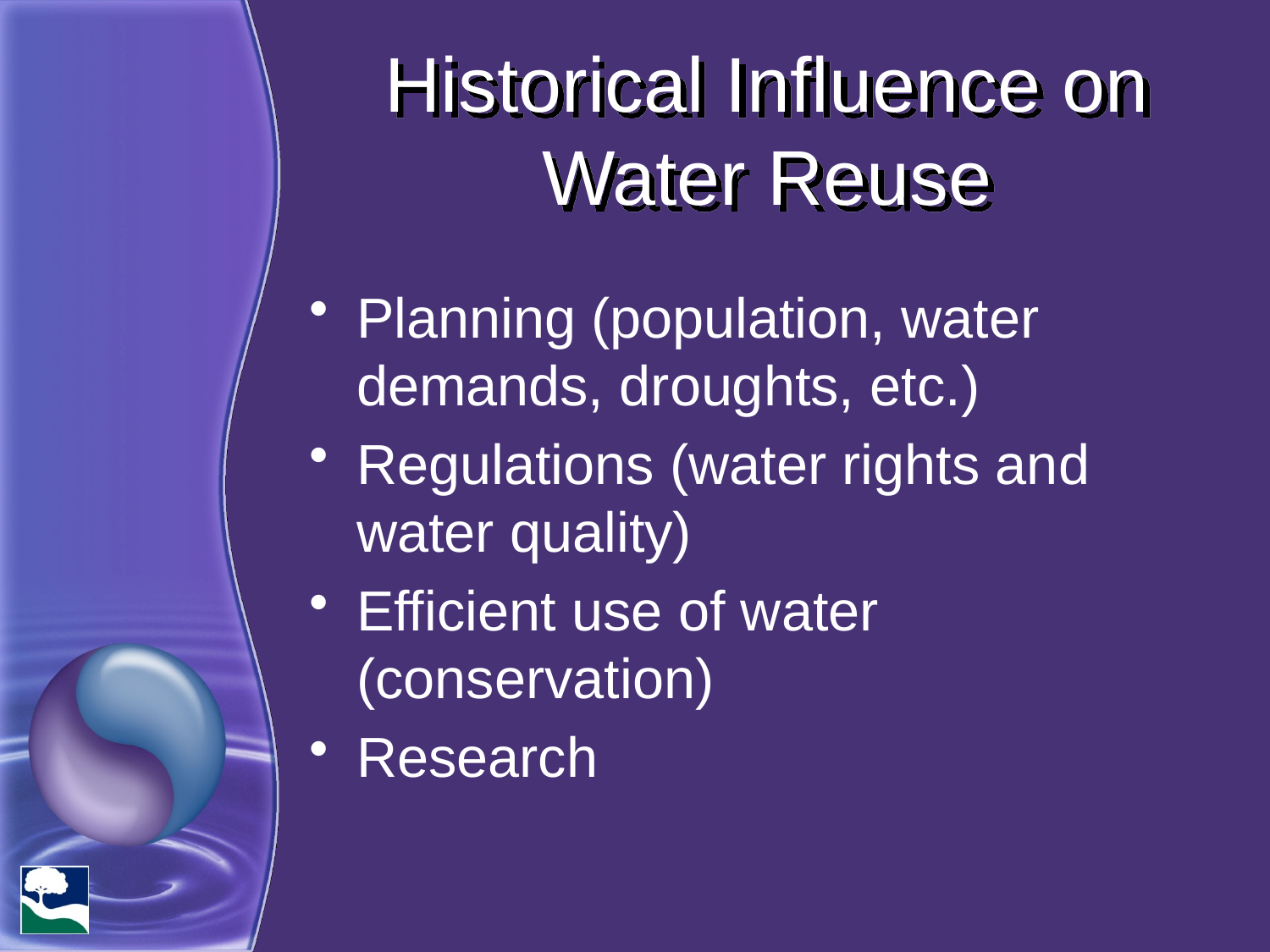

# Historical Influence on Water Reuse
Planning (population, water demands, droughts, etc.)
Regulations (water rights and water quality)
Efficient use of water (conservation)
Research